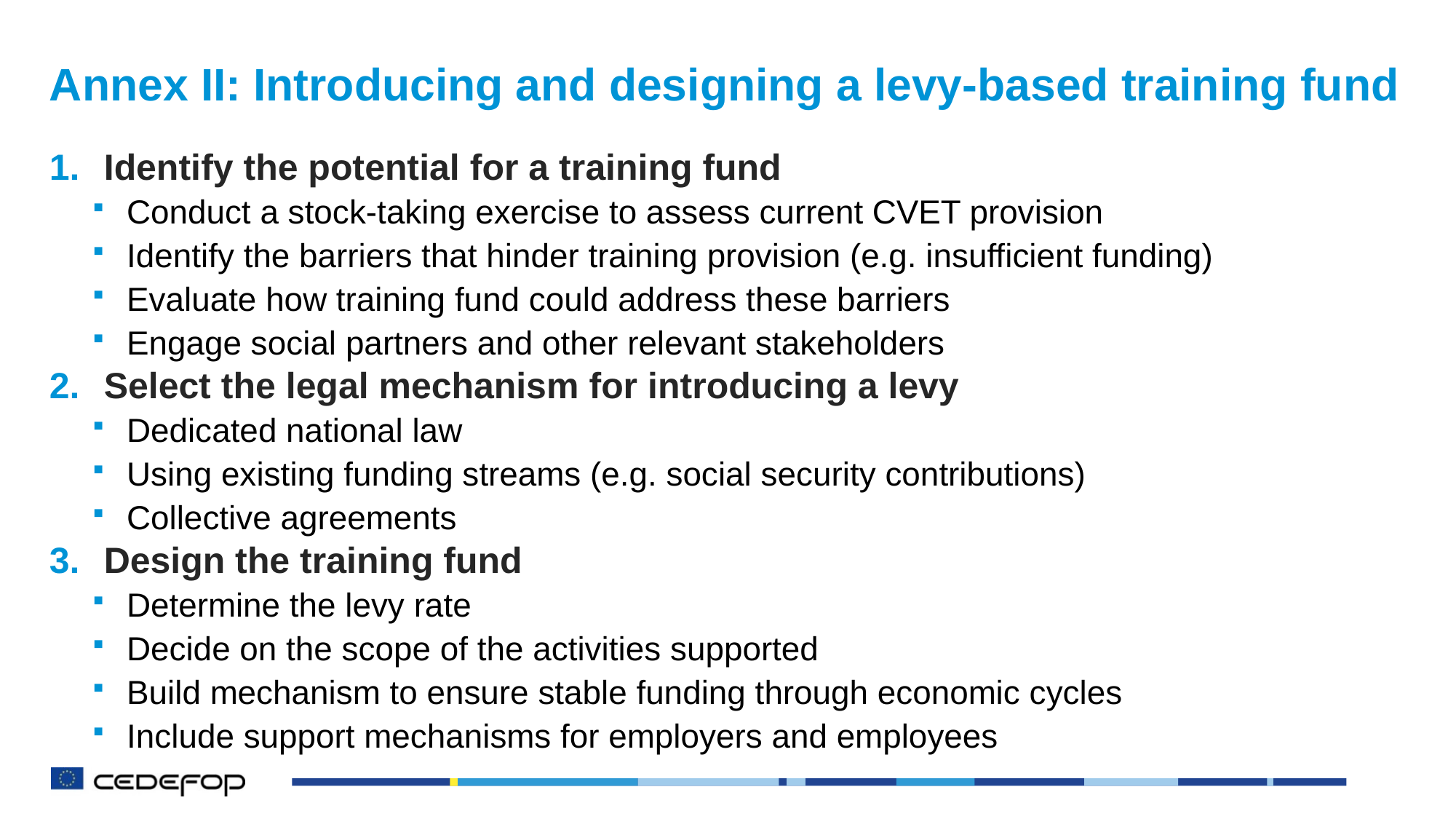

# Annex II: Introducing and designing a levy-based training fund
Identify the potential for a training fund
Conduct a stock-taking exercise to assess current CVET provision
Identify the barriers that hinder training provision (e.g. insufficient funding)
Evaluate how training fund could address these barriers
Engage social partners and other relevant stakeholders
Select the legal mechanism for introducing a levy
Dedicated national law
Using existing funding streams (e.g. social security contributions)
Collective agreements
Design the training fund
Determine the levy rate
Decide on the scope of the activities supported
Build mechanism to ensure stable funding through economic cycles
Include support mechanisms for employers and employees